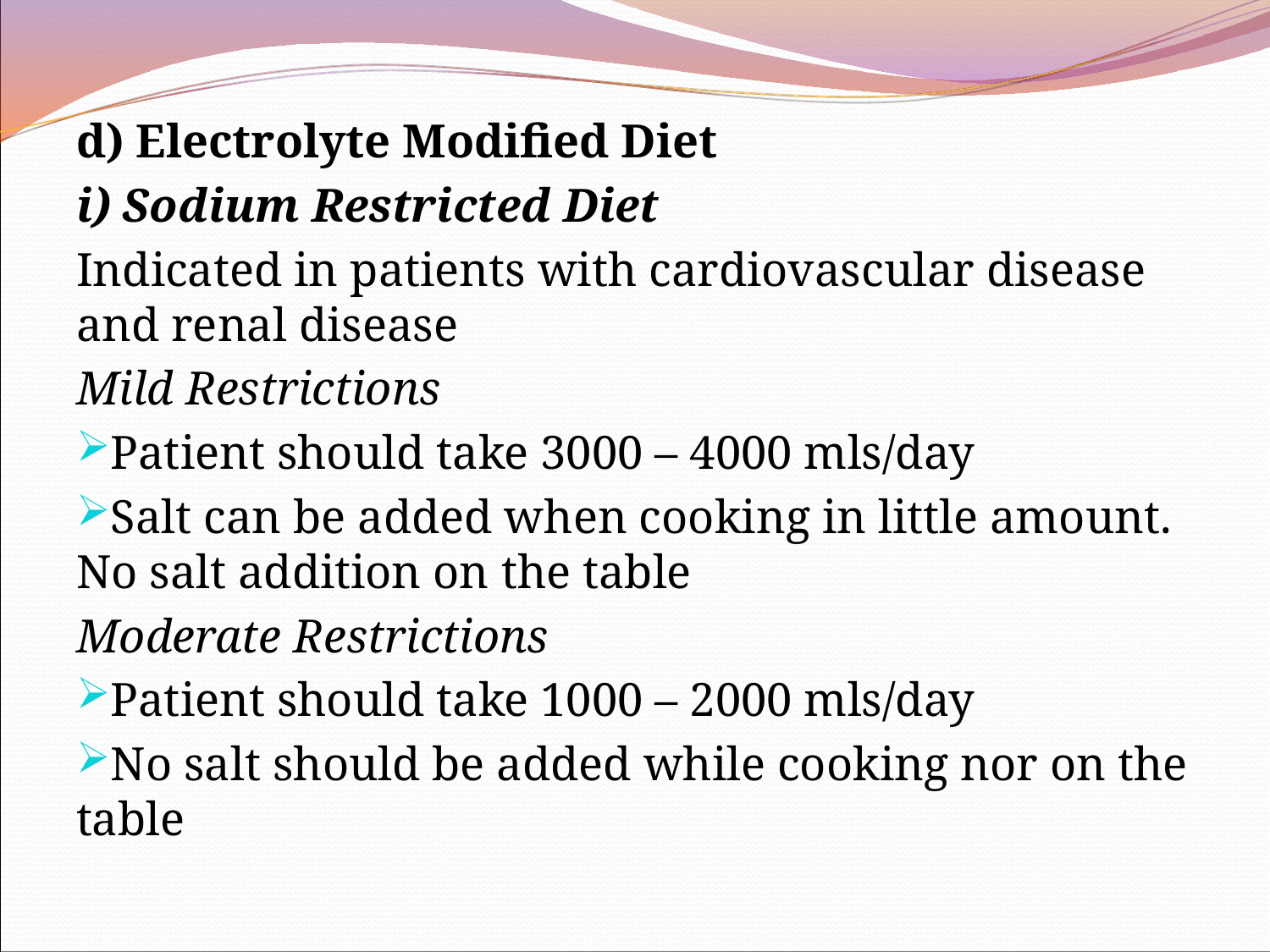

d) Electrolyte Modified Diet
i) Sodium Restricted Diet
Indicated in patients with cardiovascular disease and renal disease
Mild Restrictions
Patient should take 3000 – 4000 mls/day
Salt can be added when cooking in little amount. No salt addition on the table
Moderate Restrictions
Patient should take 1000 – 2000 mls/day
No salt should be added while cooking nor on the table